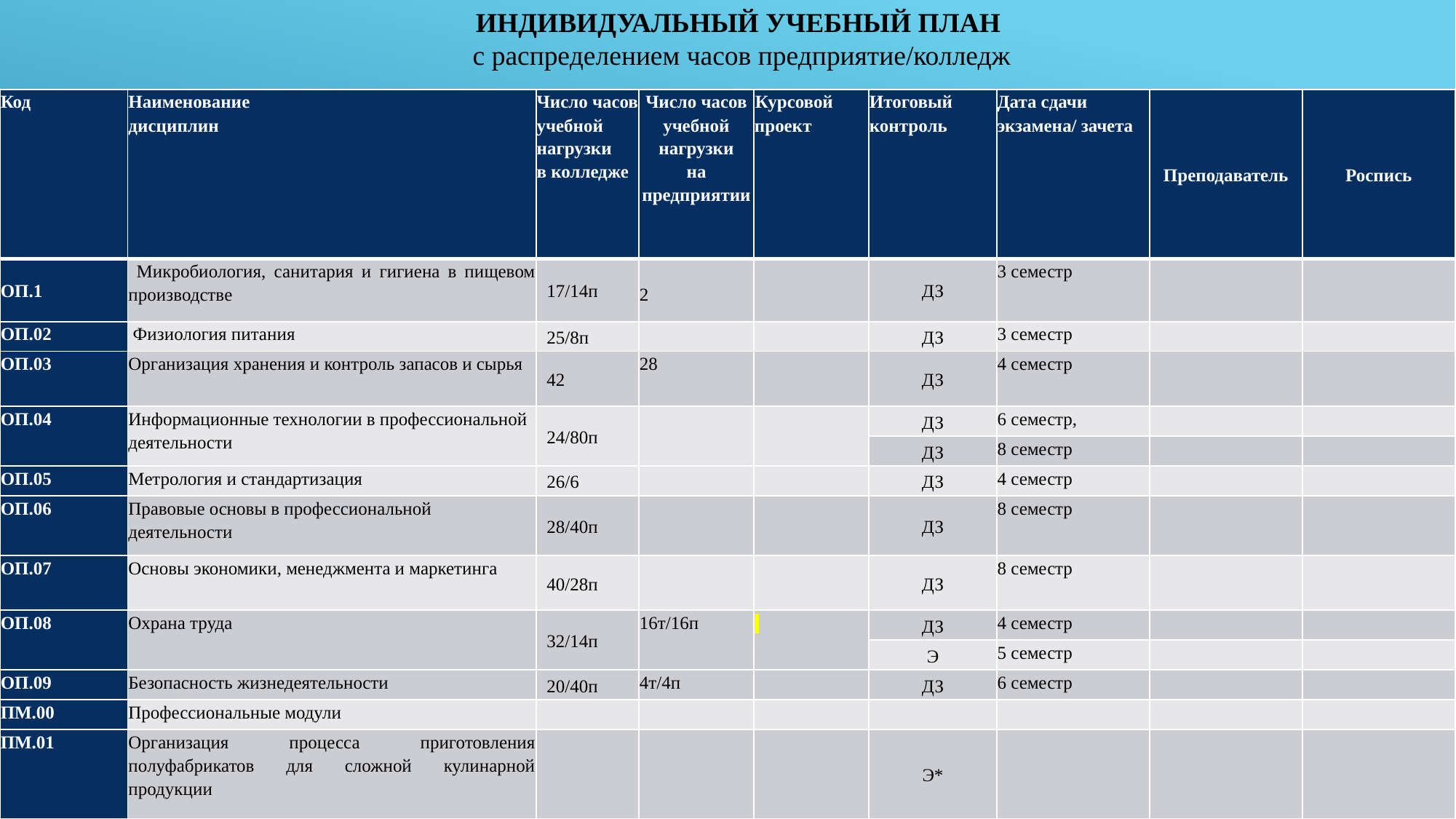

ИНДИВИДУАЛЬНЫЙ УЧЕБНЫЙ ПЛАН
с распределением часов предприятие/колледж

| Код | Наименование дисциплин | Число часов учебной нагрузки в колледже | Число часов учебной нагрузки на предприятии | Курсовой проект | Итоговый контроль | Дата сдачи экзамена/ зачета | Преподаватель | Роспись |
| --- | --- | --- | --- | --- | --- | --- | --- | --- |
| ОП.1 | Микробиология, санитария и гигиена в пищевом производстве | 17/14п | 2 |  | ДЗ | 3 семестр |  |  |
| ОП.02 | Физиология питания | 25/8п |  |  | ДЗ | 3 семестр |  |  |
| ОП.03 | Организация хранения и контроль запасов и сырья | 42 | 28 |  | ДЗ | 4 семестр |  |  |
| ОП.04 | Информационные технологии в профессиональной деятельности | 24/80п |  |  | ДЗ | 6 семестр, |  |  |
|  |  |  |  |  | ДЗ | 8 семестр |  |  |
| ОП.05 | Метрология и стандартизация | 26/6 |  |  | ДЗ | 4 семестр |  |  |
| ОП.06 | Правовые основы в профессиональной деятельности | 28/40п |  |  | ДЗ | 8 семестр |  |  |
| ОП.07 | Основы экономики, менеджмента и маркетинга | 40/28п |  |  | ДЗ | 8 семестр |  |  |
| ОП.08 | Охрана труда | 32/14п | 16т/16п |  | ДЗ | 4 семестр |  |  |
|  |  |  |  |  | Э | 5 семестр |  |  |
| ОП.09 | Безопасность жизнедеятельности | 20/40п | 4т/4п |  | ДЗ | 6 семестр |  |  |
| ПМ.00 | Профессиональные модули |  |  |  |  |  |  |  |
| ПМ.01 | Организация процесса приготовления полуфабрикатов для сложной кулинарной продукции |  |  |  | Э\* |  |  |  |